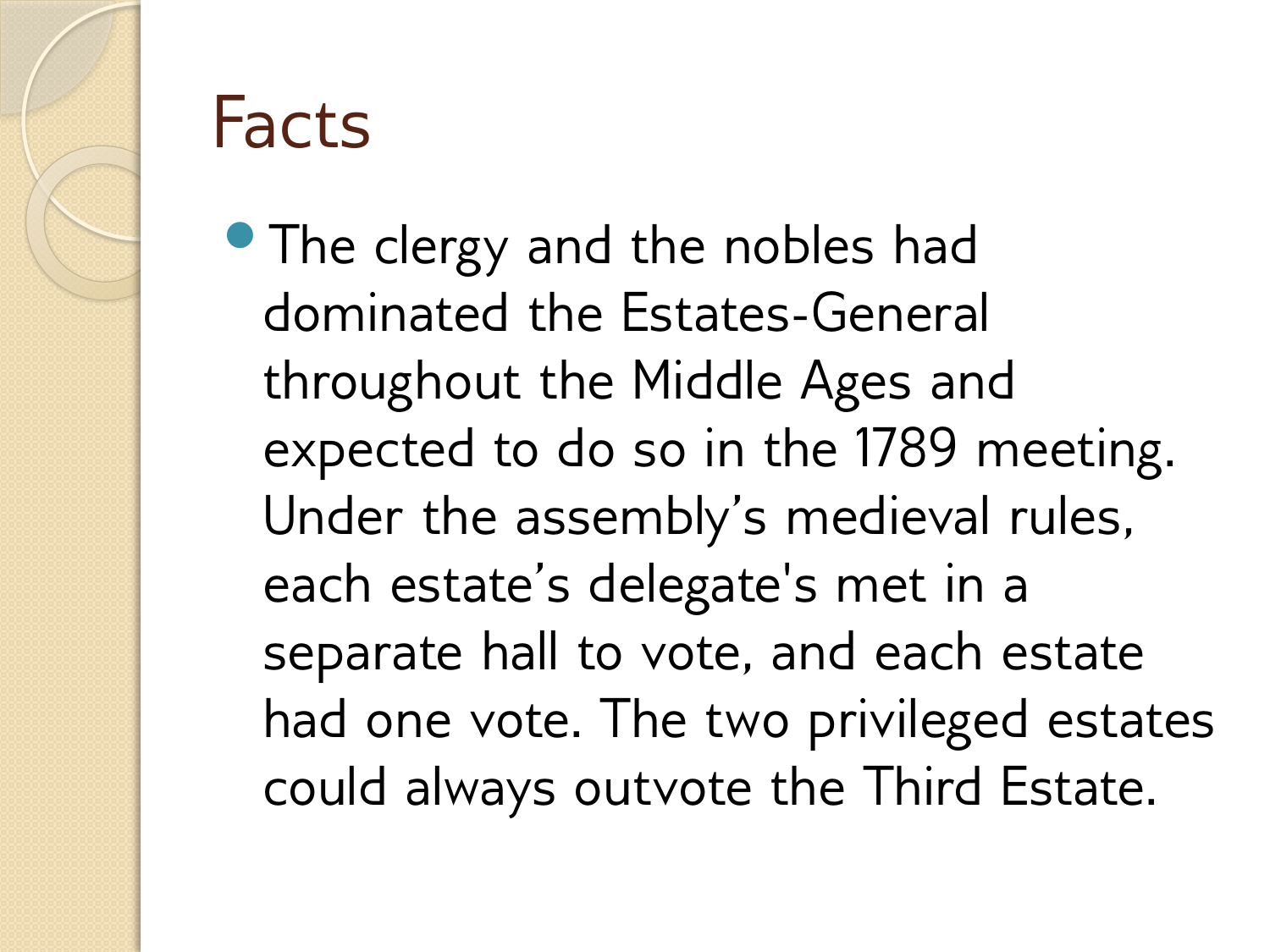

# Facts
The clergy and the nobles had dominated the Estates-General throughout the Middle Ages and expected to do so in the 1789 meeting. Under the assembly’s medieval rules, each estate’s delegate's met in a separate hall to vote, and each estate had one vote. The two privileged estates could always outvote the Third Estate.